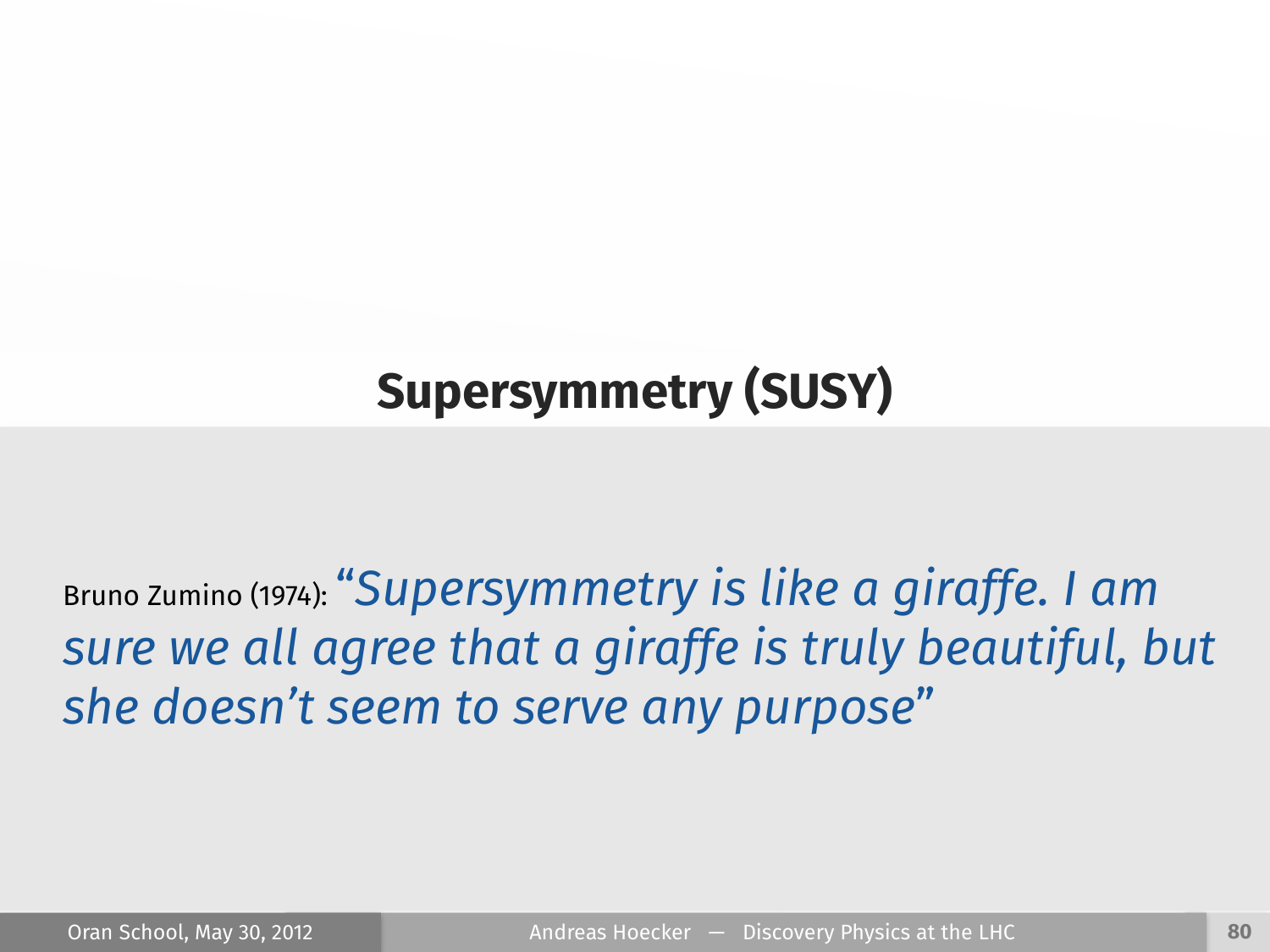

Supersymmetry (SUSY)

Bruno Zumino (1974): “Supersymmetry is like a giraffe. I am sure we all agree that a giraffe is truly beautiful, but she doesn’t seem to serve any purpose”